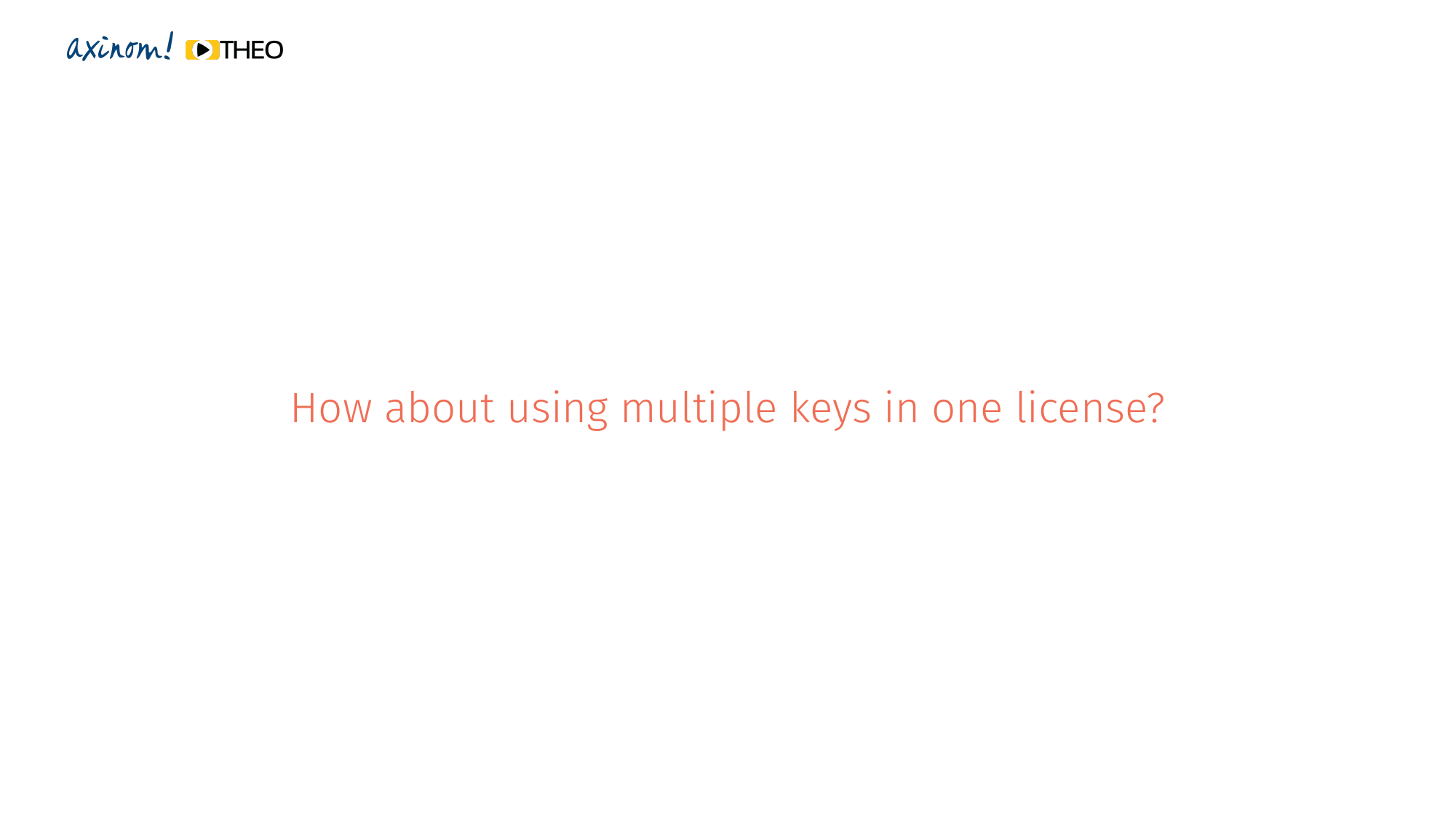

How about using multiple keys in one license?